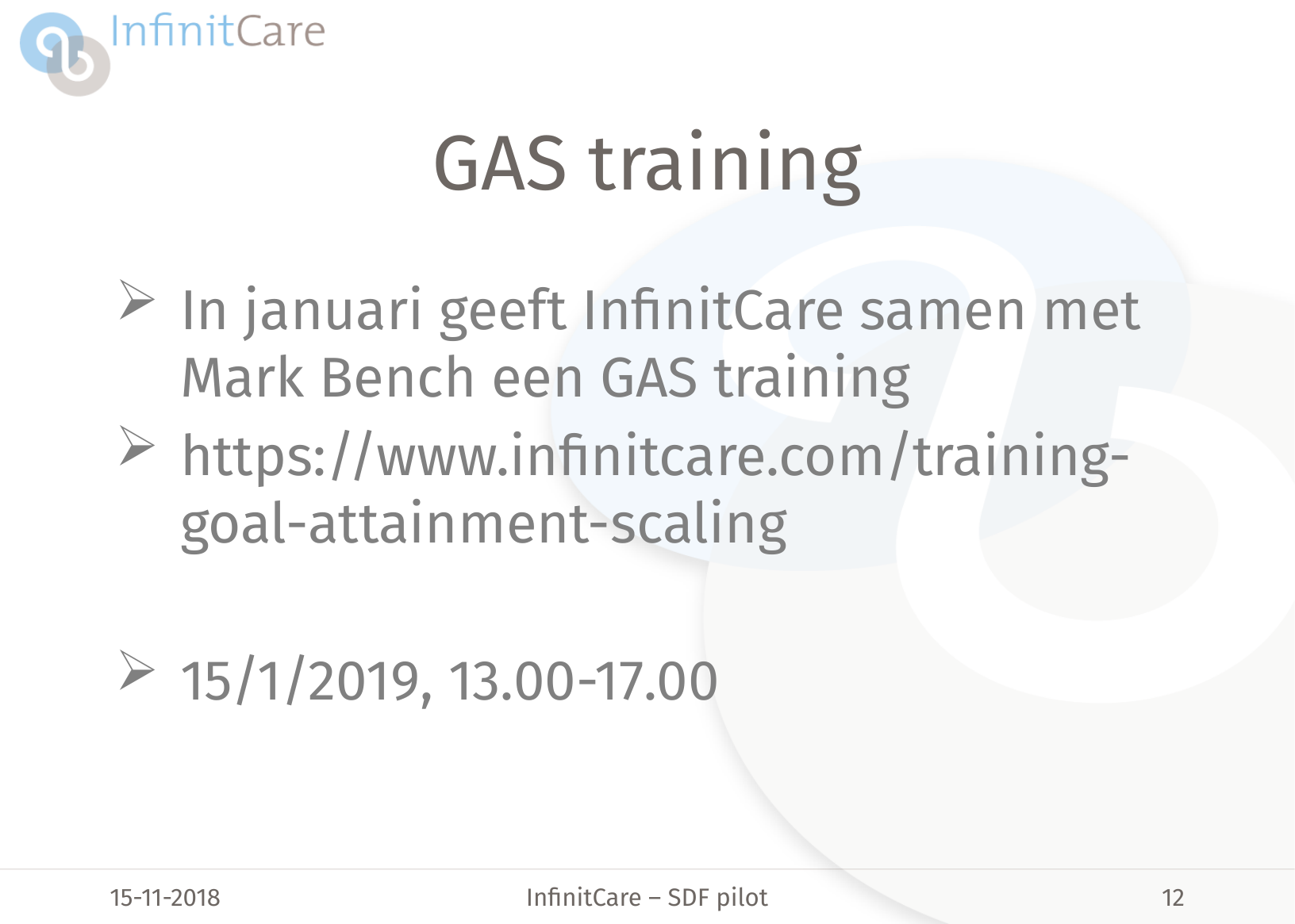

# GAS training
In januari geeft InfinitCare samen met Mark Bench een GAS training
https://www.infinitcare.com/training-goal-attainment-scaling

15/1/2019, 13.00-17.00
15-11-2018
InfinitCare – SDF pilot
12